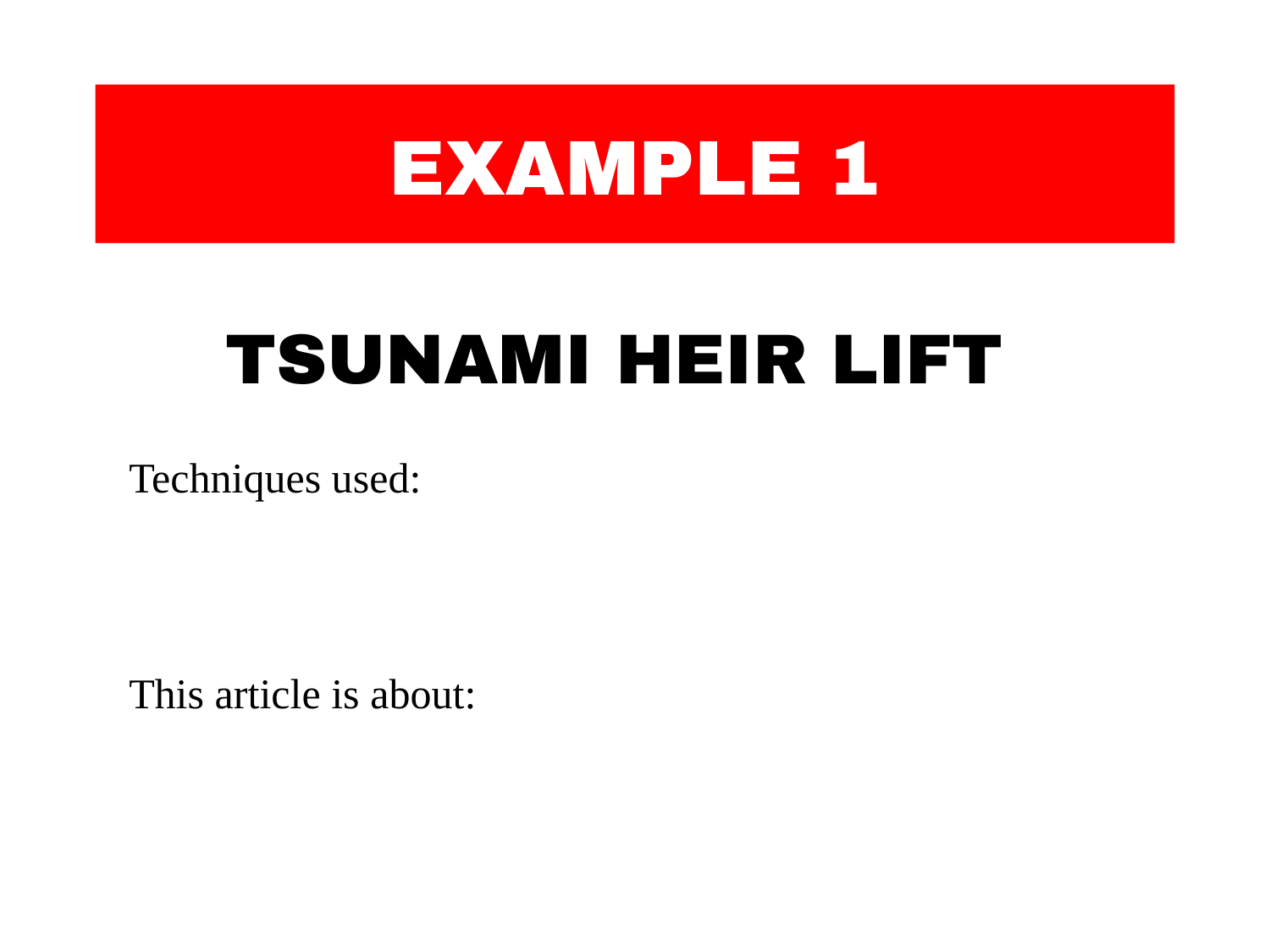

# EXAMPLE 1
TSUNAMI HEIR LIFT
Techniques used:

This article is about: